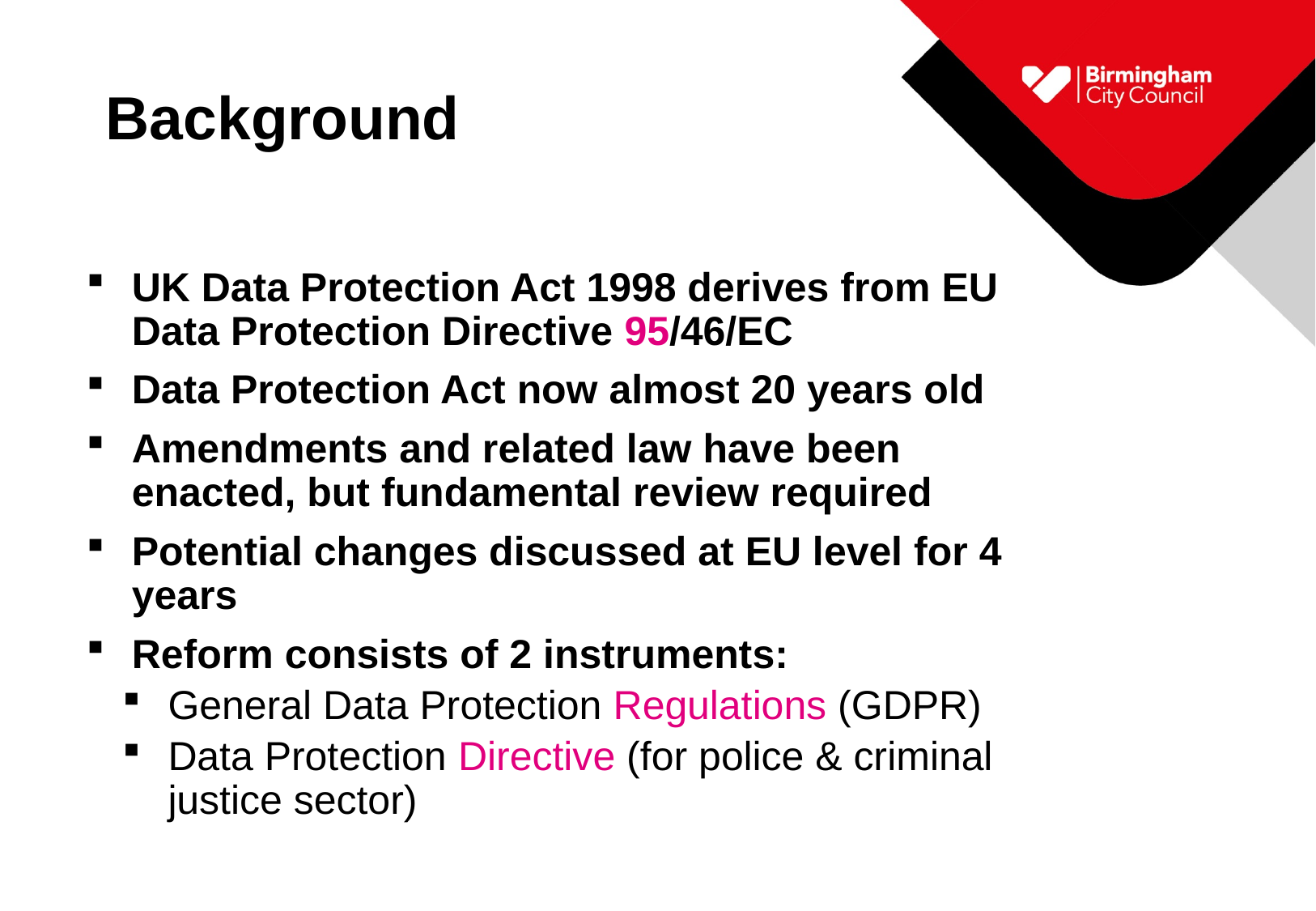

# Background

UK Data Protection Act 1998 derives from EU Data Protection Directive 95/46/EC
Data Protection Act now almost 20 years old
Amendments and related law have been enacted, but fundamental review required
Potential changes discussed at EU level for 4 years
Reform consists of 2 instruments:
General Data Protection Regulations (GDPR)
Data Protection Directive (for police & criminal justice sector)